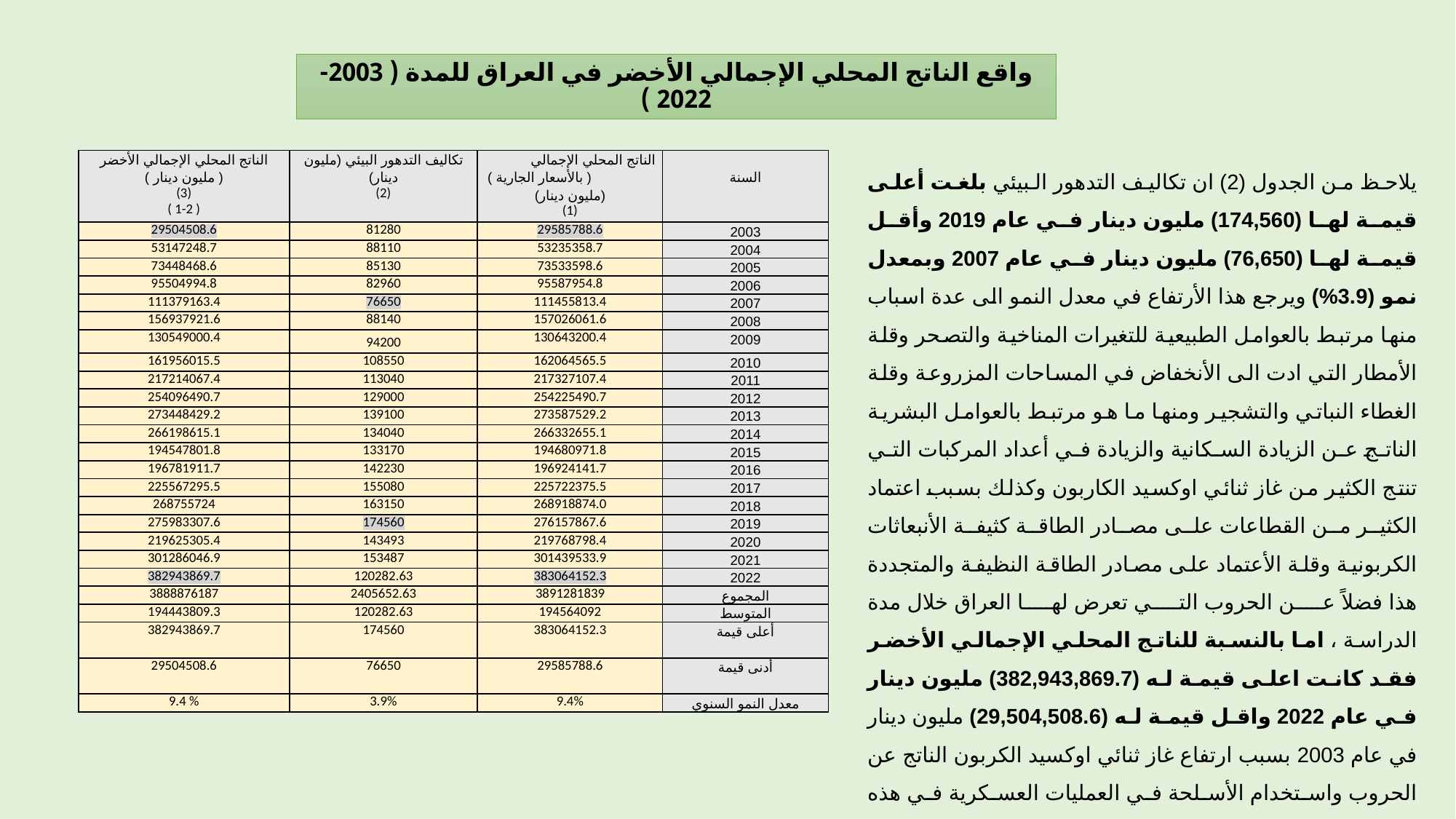

# واقع الناتج المحلي الإجمالي الأخضر في العراق للمدة ( 2003-2022 )
| الناتج المحلي الإجمالي الأخضر ( مليون دينار ) (3) ( 1-2 ) | تكاليف التدهور البيئي (مليون دينار) (2) | الناتج المحلي الإجمالي ( بالأسعار الجارية ) (مليون دينار) (1) | السنة |
| --- | --- | --- | --- |
| 29504508.6 | 81280 | 29585788.6 | 2003 |
| 53147248.7 | 88110 | 53235358.7 | 2004 |
| 73448468.6 | 85130 | 73533598.6 | 2005 |
| 95504994.8 | 82960 | 95587954.8 | 2006 |
| 111379163.4 | 76650 | 111455813.4 | 2007 |
| 156937921.6 | 88140 | 157026061.6 | 2008 |
| 130549000.4 | 94200 | 130643200.4 | 2009 |
| 161956015.5 | 108550 | 162064565.5 | 2010 |
| 217214067.4 | 113040 | 217327107.4 | 2011 |
| 254096490.7 | 129000 | 254225490.7 | 2012 |
| 273448429.2 | 139100 | 273587529.2 | 2013 |
| 266198615.1 | 134040 | 266332655.1 | 2014 |
| 194547801.8 | 133170 | 194680971.8 | 2015 |
| 196781911.7 | 142230 | 196924141.7 | 2016 |
| 225567295.5 | 155080 | 225722375.5 | 2017 |
| 268755724 | 163150 | 268918874.0 | 2018 |
| 275983307.6 | 174560 | 276157867.6 | 2019 |
| 219625305.4 | 143493 | 219768798.4 | 2020 |
| 301286046.9 | 153487 | 301439533.9 | 2021 |
| 382943869.7 | 120282.63 | 383064152.3 | 2022 |
| 3888876187 | 2405652.63 | 3891281839 | المجموع |
| 194443809.3 | 120282.63 | 194564092 | المتوسط |
| 382943869.7 | 174560 | 383064152.3 | أعلى قيمة |
| 29504508.6 | 76650 | 29585788.6 | أدنى قيمة |
| 9.4 % | 3.9% | 9.4% | معدل النمو السنوي |
يلاحظ من الجدول (2) ان تكاليف التدهور البيئي بلغت أعلى قيمة لها (174,560) مليون دينار في عام 2019 وأقل قيمة لها (76,650) مليون دينار في عام 2007 وبمعدل نمو (3.9%) ويرجع هذا الأرتفاع في معدل النمو الى عدة اسباب منها مرتبط بالعوامل الطبيعية للتغيرات المناخية والتصحر وقلة الأمطار التي ادت الى الأنخفاض في المساحات المزروعة وقلة الغطاء النباتي والتشجير ومنها ما هو مرتبط بالعوامل البشرية الناتج عن الزيادة السكانية والزيادة في أعداد المركبات التي تنتج الكثير من غاز ثنائي اوكسيد الكاربون وكذلك بسبب اعتماد الكثير من القطاعات على مصادر الطاقة كثيفة الأنبعاثات الكربونية وقلة الأعتماد على مصادر الطاقة النظيفة والمتجددة هذا فضلاً عن الحروب التي تعرض لها العراق خلال مدة الدراسة ، اما بالنسبة للناتج المحلي الإجمالي الأخضر فقد كانت اعلى قيمة له (382,943,869.7) مليون دينار في عام 2022 واقل قيمة له (29,504,508.6) مليون دينار في عام 2003 بسبب ارتفاع غاز ثنائي اوكسيد الكربون الناتج عن الحروب واستخدام الأسلحة في العمليات العسكرية في هذه السنة اما بالنسبة لمعدل النمو فقد بلغ ( 9.4%) ، وعلى الرغم من تحسن وارتفاع معدل النمو للناتج المحلي الإجمالي الأخضر ألا ان هناك زيادة مستمرة في غاز ثنائي اوكسيد الكاربون خلال مدة الدراسة.